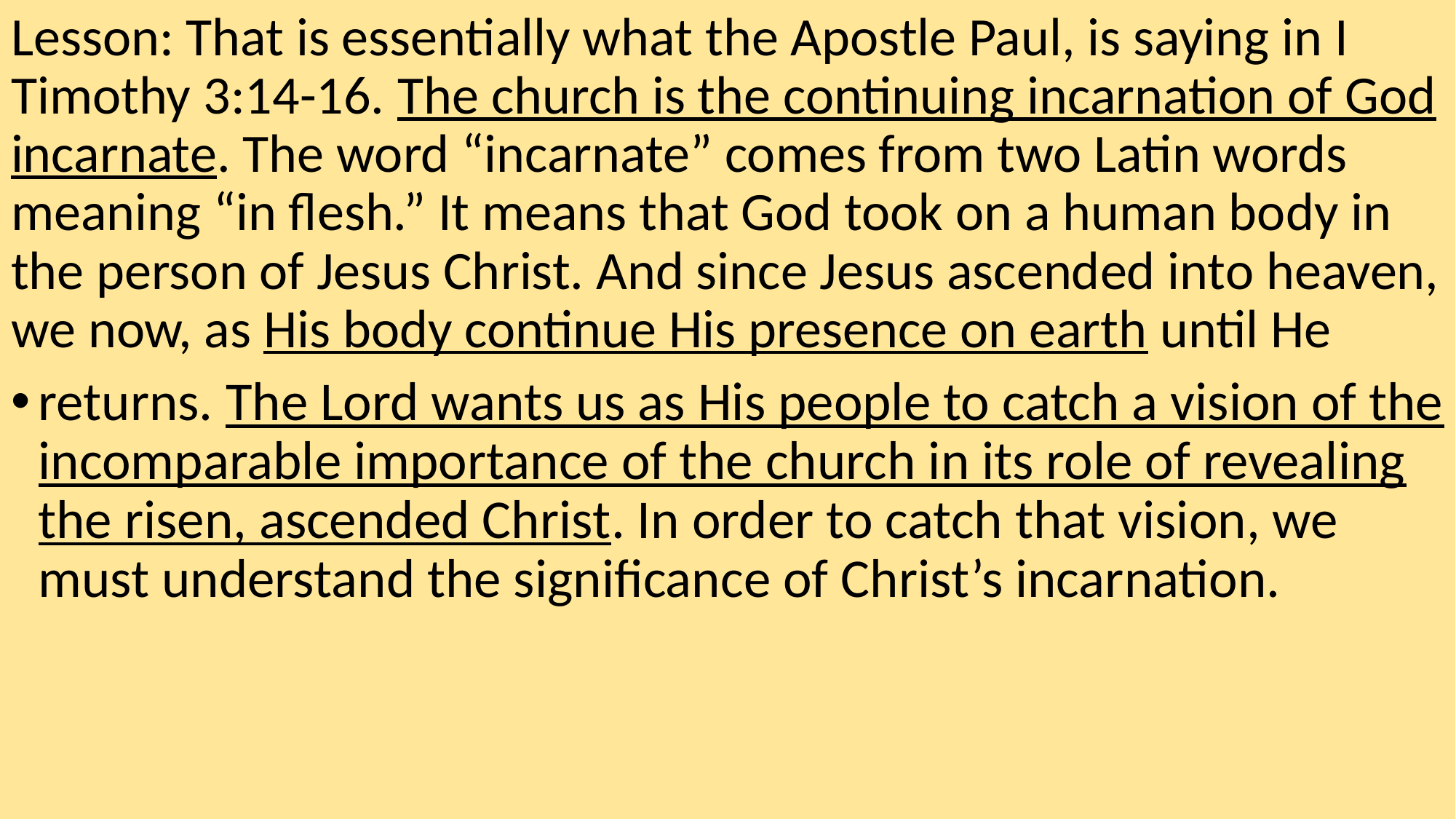

# Lesson: That is essentially what the Apostle Paul, is saying in I Timothy 3:14-16. The church is the continuing incarnation of God incarnate. The word “incarnate” comes from two Latin words meaning “in flesh.” It means that God took on a human body in the person of Jesus Christ. And since Jesus ascended into heaven, we now, as His body continue His presence on earth until He
returns. The Lord wants us as His people to catch a vision of the incomparable importance of the church in its role of revealing the risen, ascended Christ. In order to catch that vision, we must understand the significance of Christ’s incarnation.